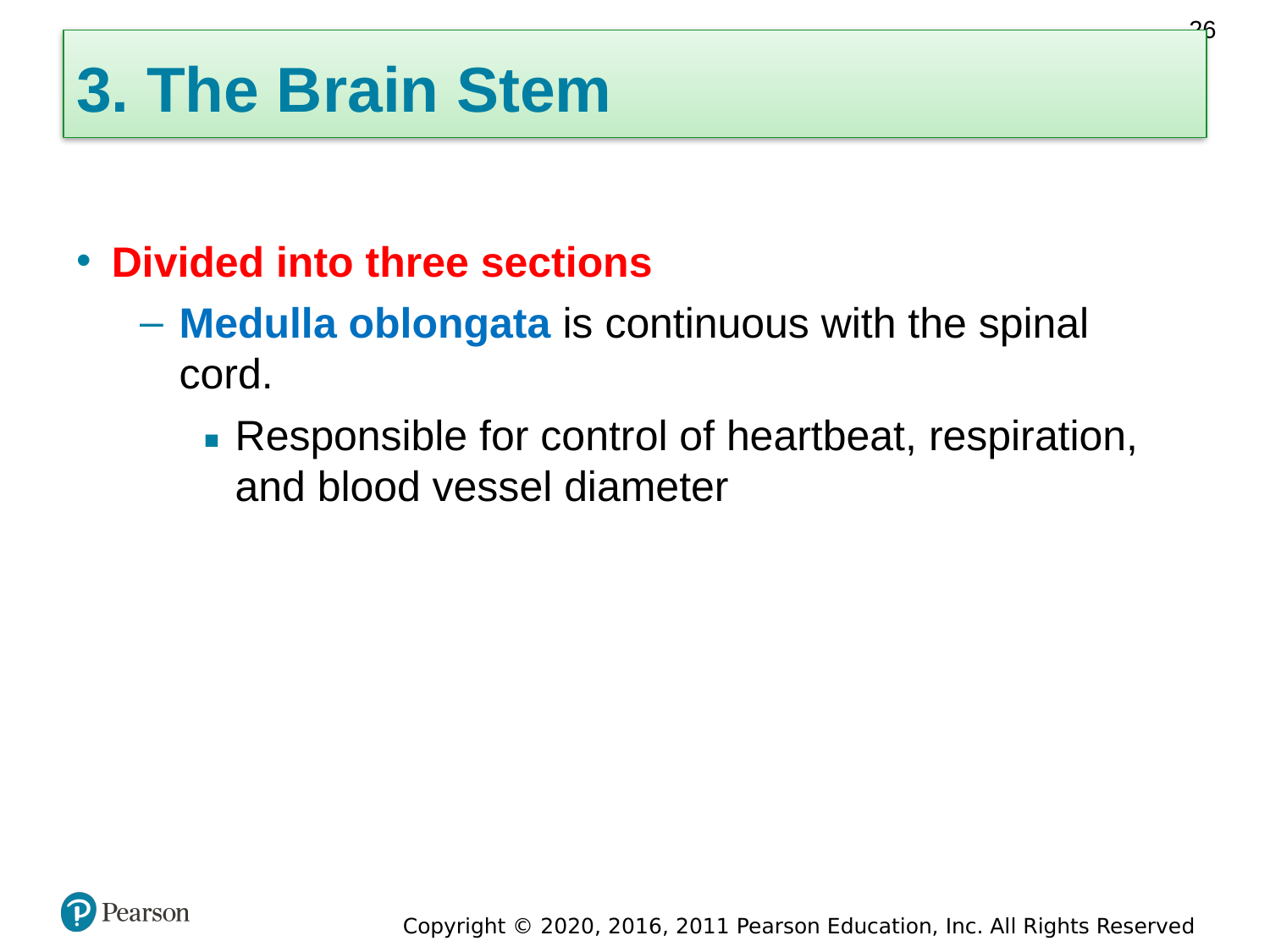

26
# 3. The Brain Stem
Divided into three sections
Medulla oblongata is continuous with the spinal cord.
Responsible for control of heartbeat, respiration, and blood vessel diameter